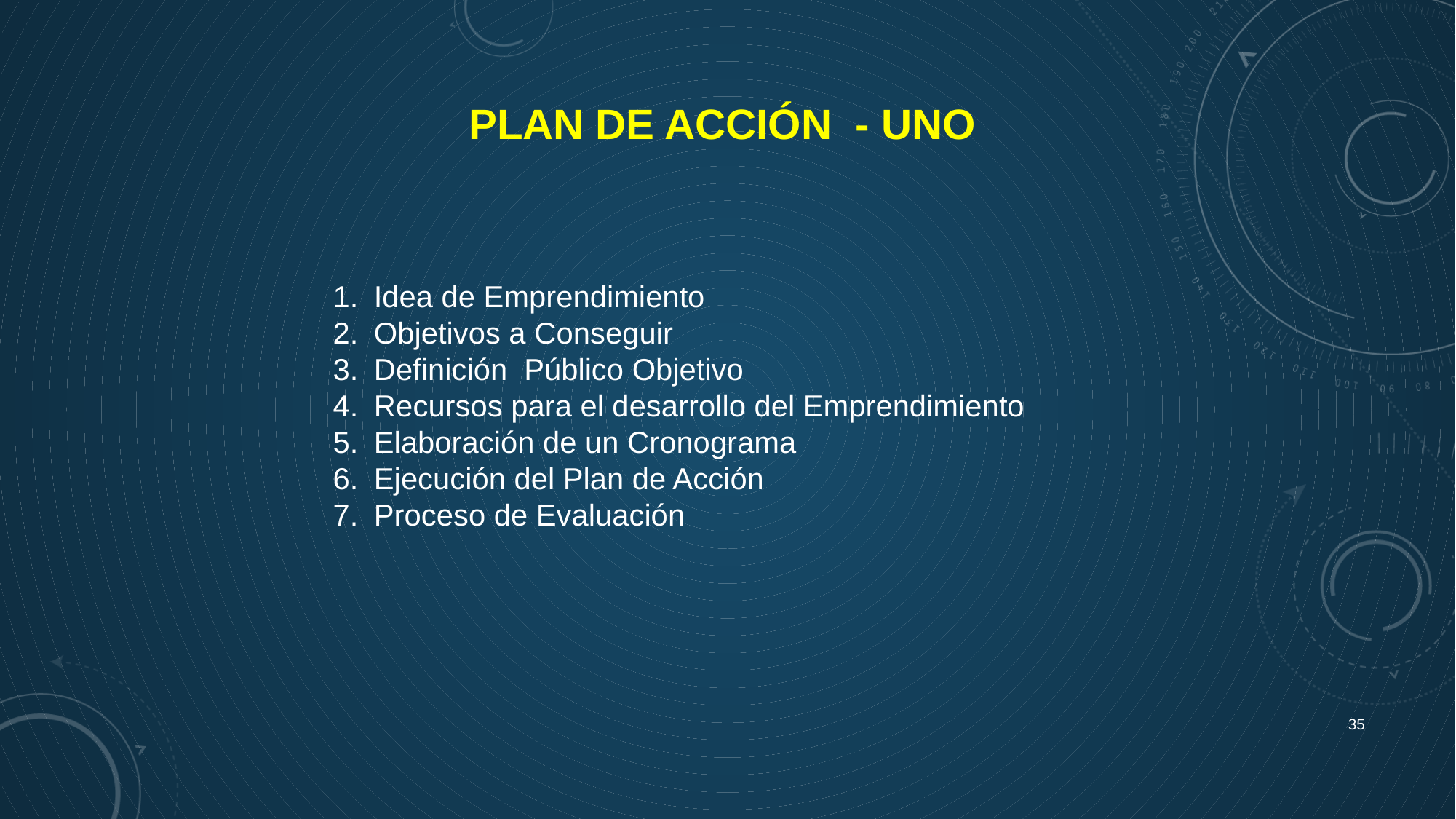

PLAN DE ACCIÓN  - UNO
Idea de Emprendimiento
Objetivos a Conseguir
Definición  Público Objetivo
Recursos para el desarrollo del Emprendimiento
Elaboración de un Cronograma
Ejecución del Plan de Acción
Proceso de Evaluación
35